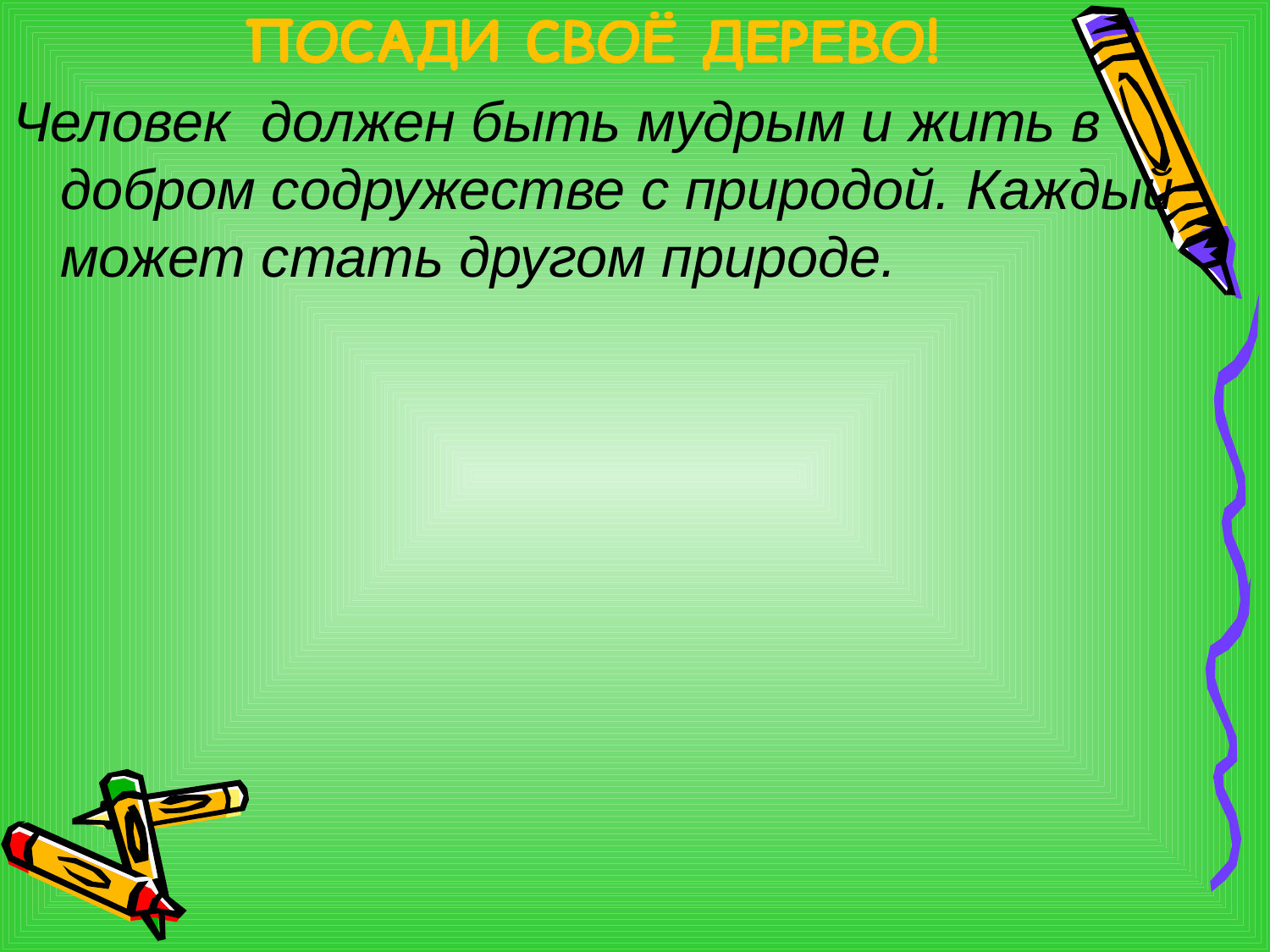

Человек  должен быть мудрым и жить в добром содружестве с природой. Каждый может стать другом природе.
Посади своё дерево!
#